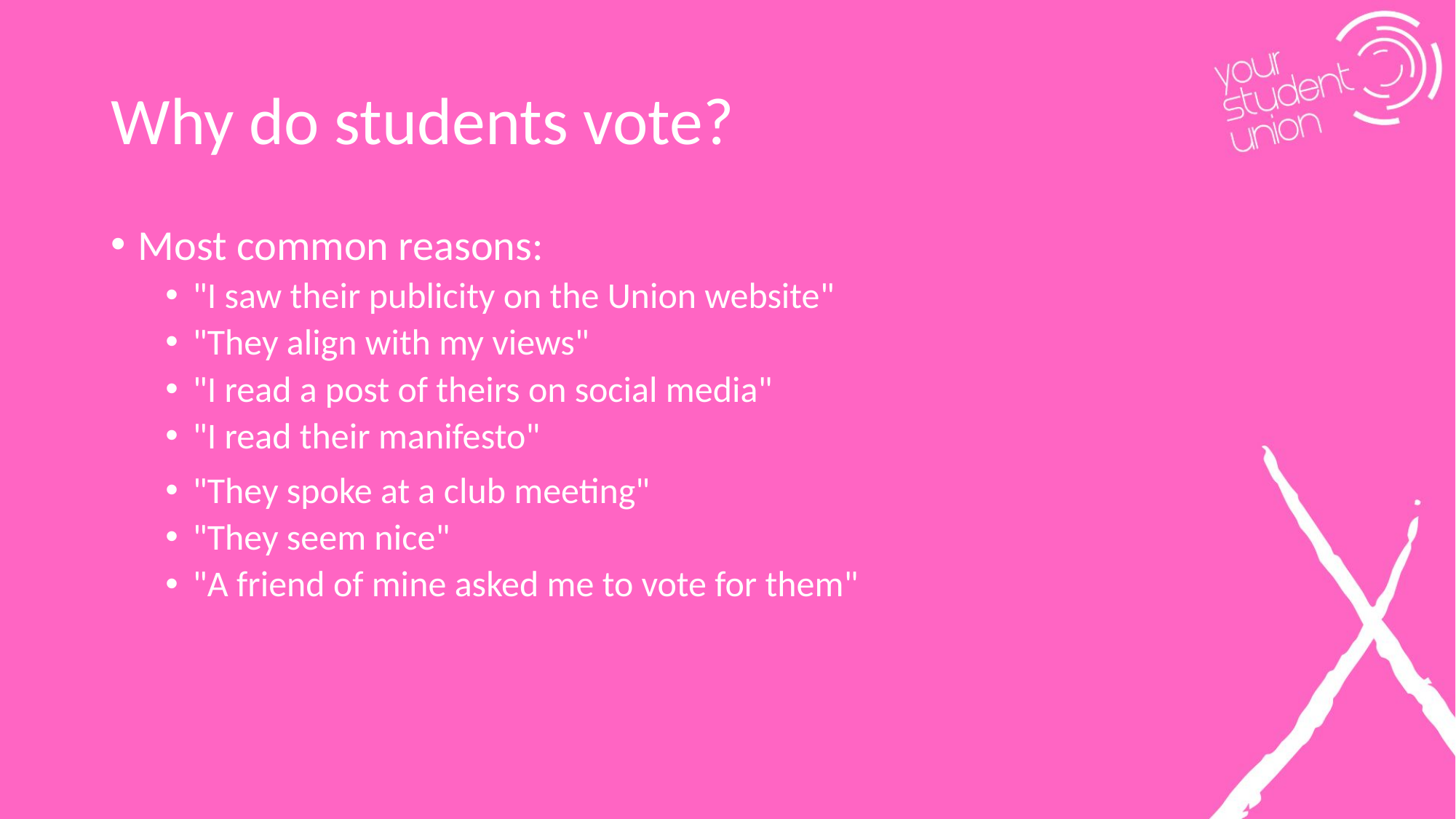

# Why do students vote?
Most common reasons:
"I saw their publicity on the Union website"
"They align with my views"
"I read a post of theirs on social media"
"I read their manifesto"
"They spoke at a club meeting"
"They seem nice"
"A friend of mine asked me to vote for them"